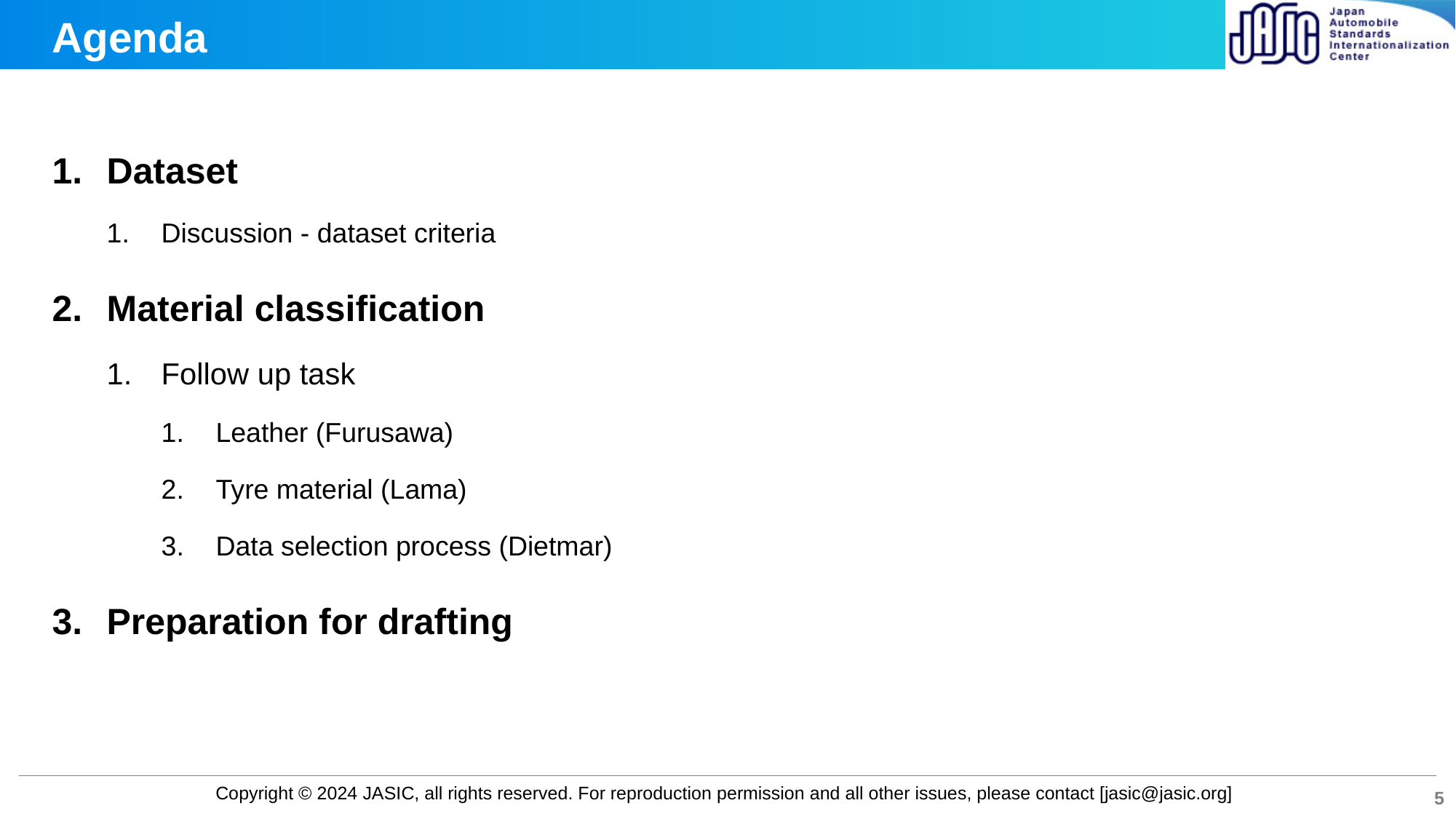

# Agenda
Dataset
Discussion - dataset criteria
Material classification
Follow up task
Leather (Furusawa)
Tyre material (Lama)
Data selection process (Dietmar)
Preparation for drafting
5